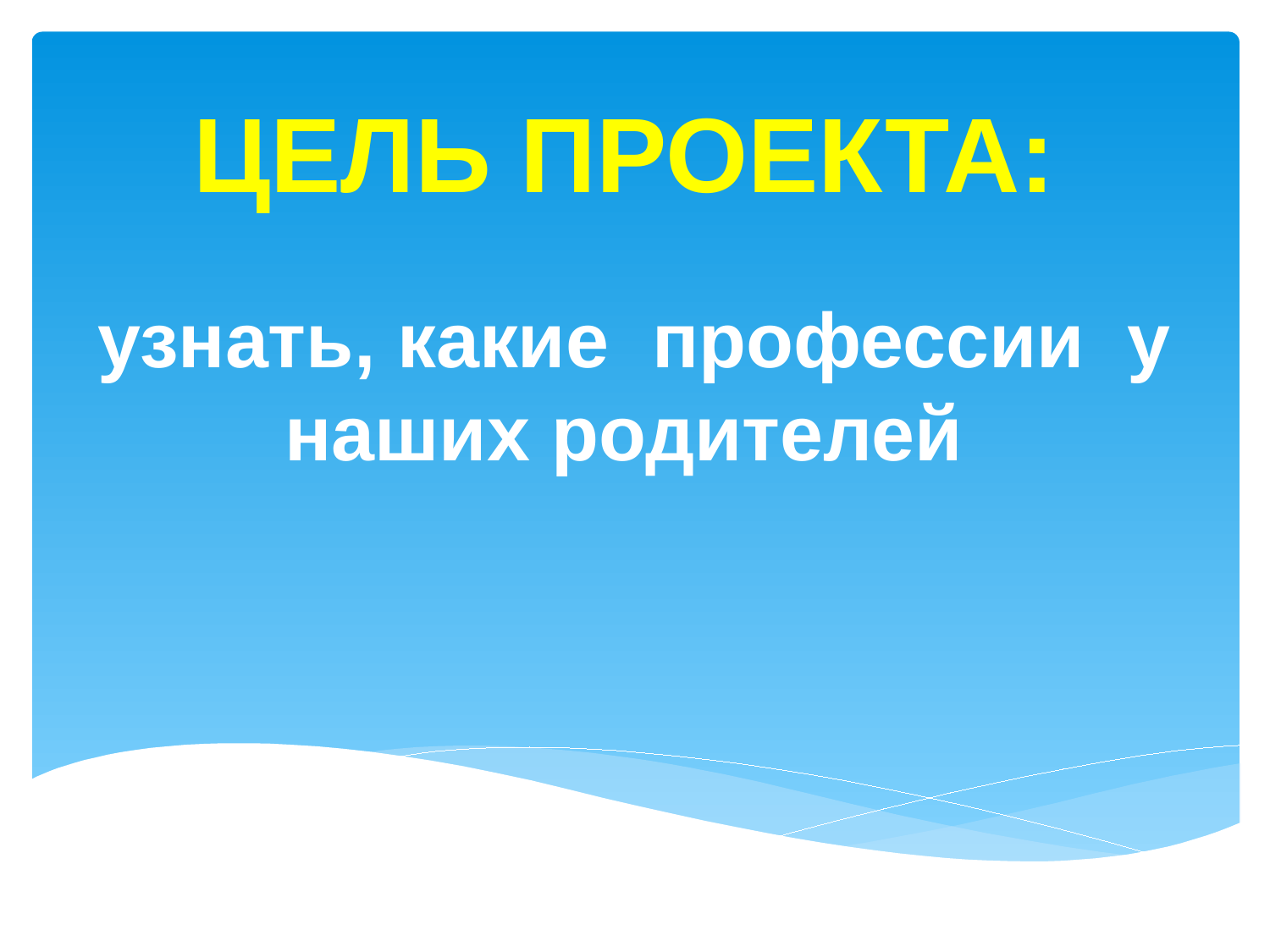

# ЦЕЛЬ ПРОЕКТА:

узнать, какие  профессии  у наших родителей